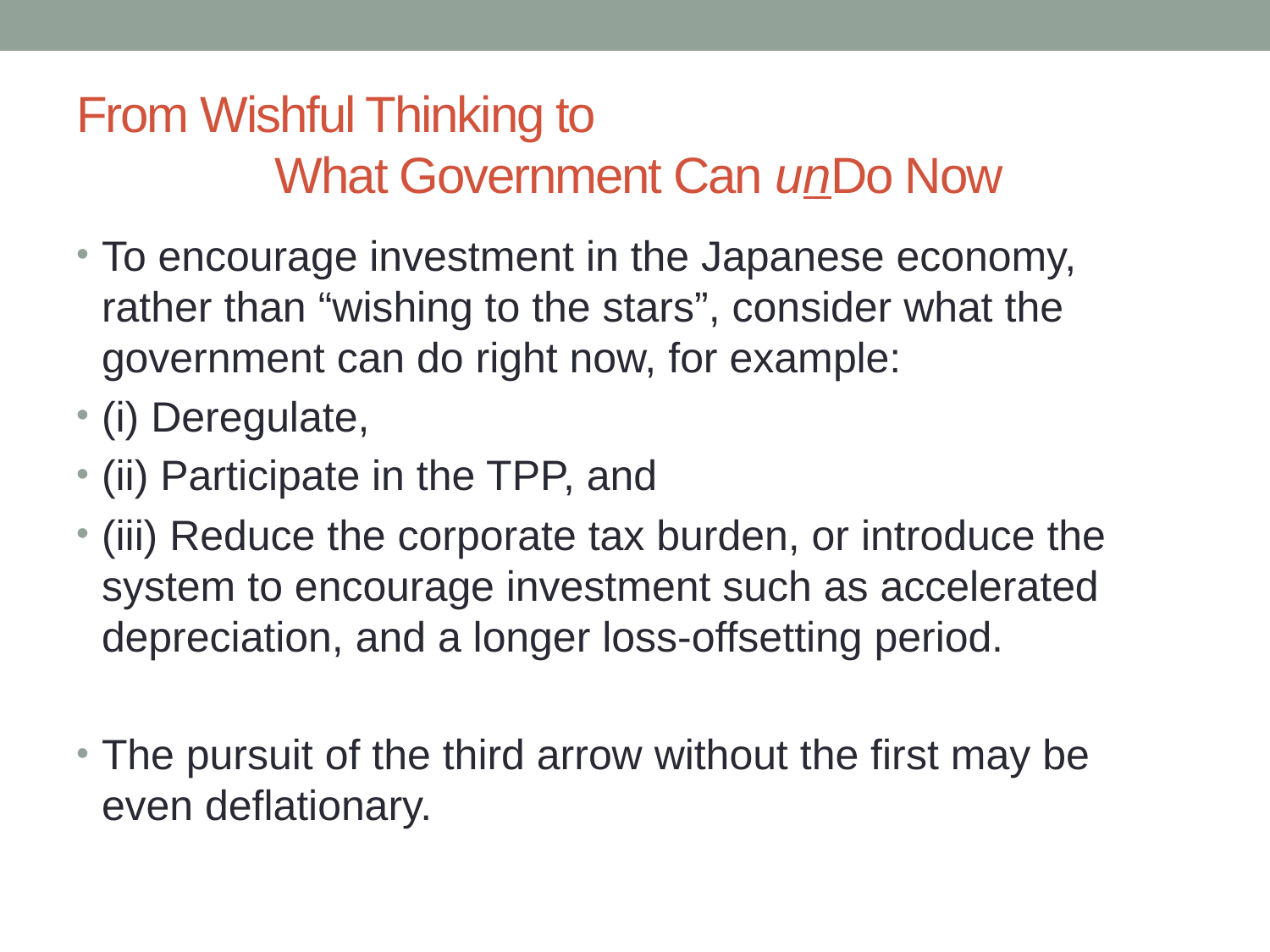

# From Wishful Thinking to What Government Can unDo Now
To encourage investment in the Japanese economy, rather than “wishing to the stars”, consider what the government can do right now, for example:
(i) Deregulate,
(ii) Participate in the TPP, and
(iii) Reduce the corporate tax burden, or introduce the system to encourage investment such as accelerated depreciation, and a longer loss-offsetting period.

The pursuit of the third arrow without the first may be even deflationary.